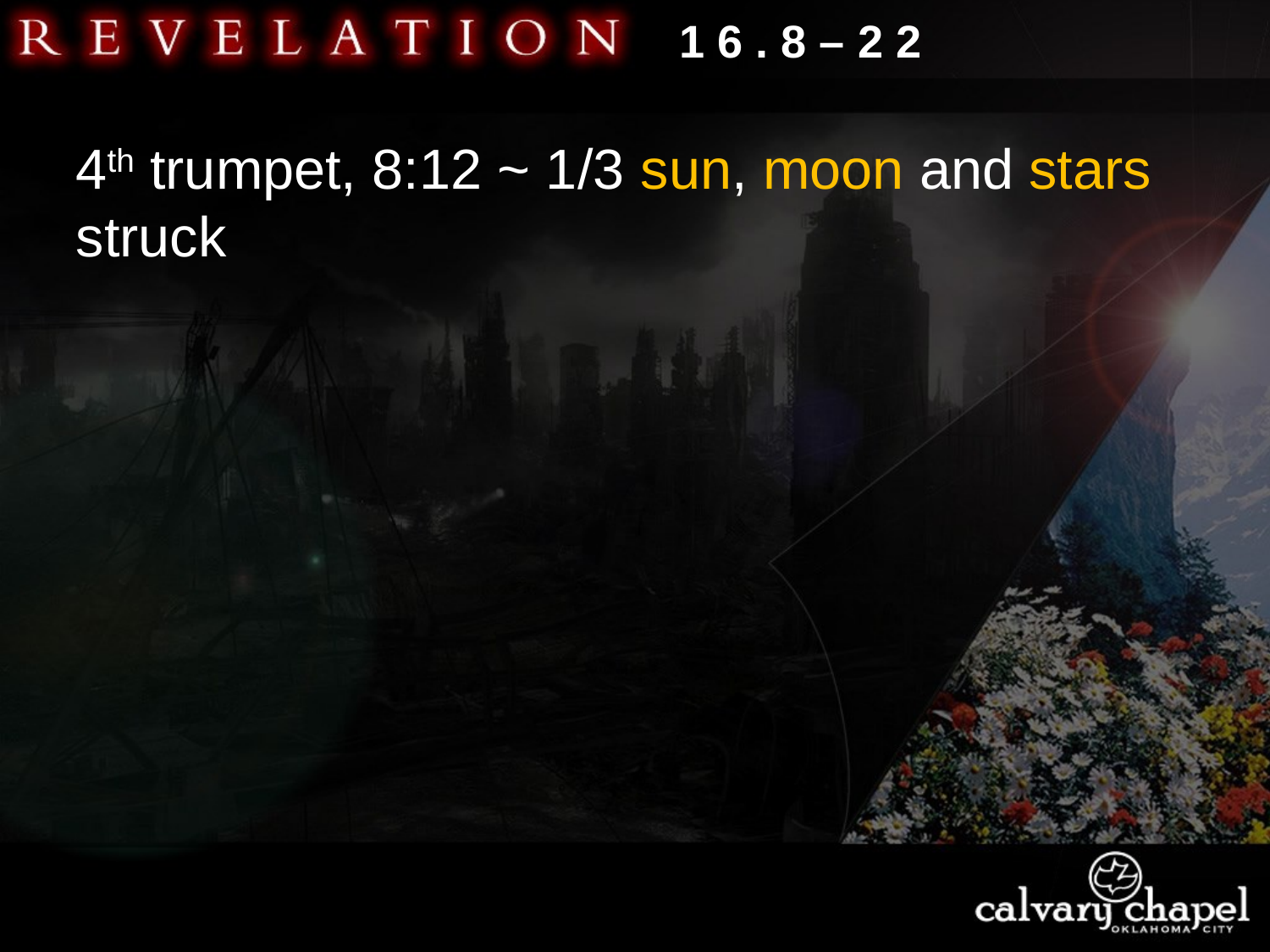

1 6 . 8 – 2 2
4th trumpet, 8:12 ~ 1/3 sun, moon and stars struck